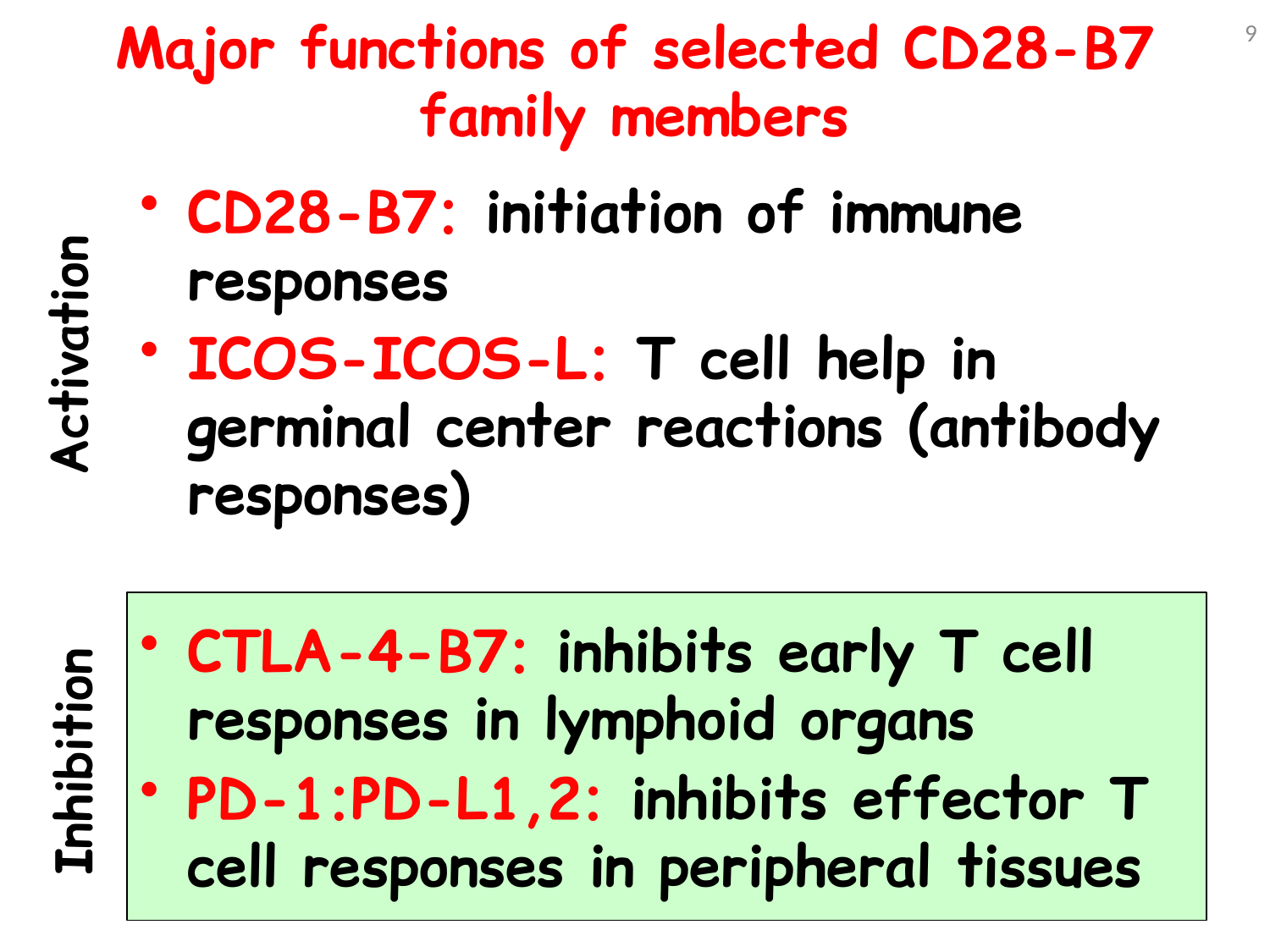

Major functions of selected CD28-B7  family members
9
CD28-B7: initiation of immune responses
ICOS-ICOS-L: T cell help in germinal center reactions (antibody responses)

CTLA-4-B7: inhibits early T cell responses in lymphoid organs
PD-1:PD-L1,2: inhibits effector T cell responses in peripheral tissues
Activation

Inhibition
9